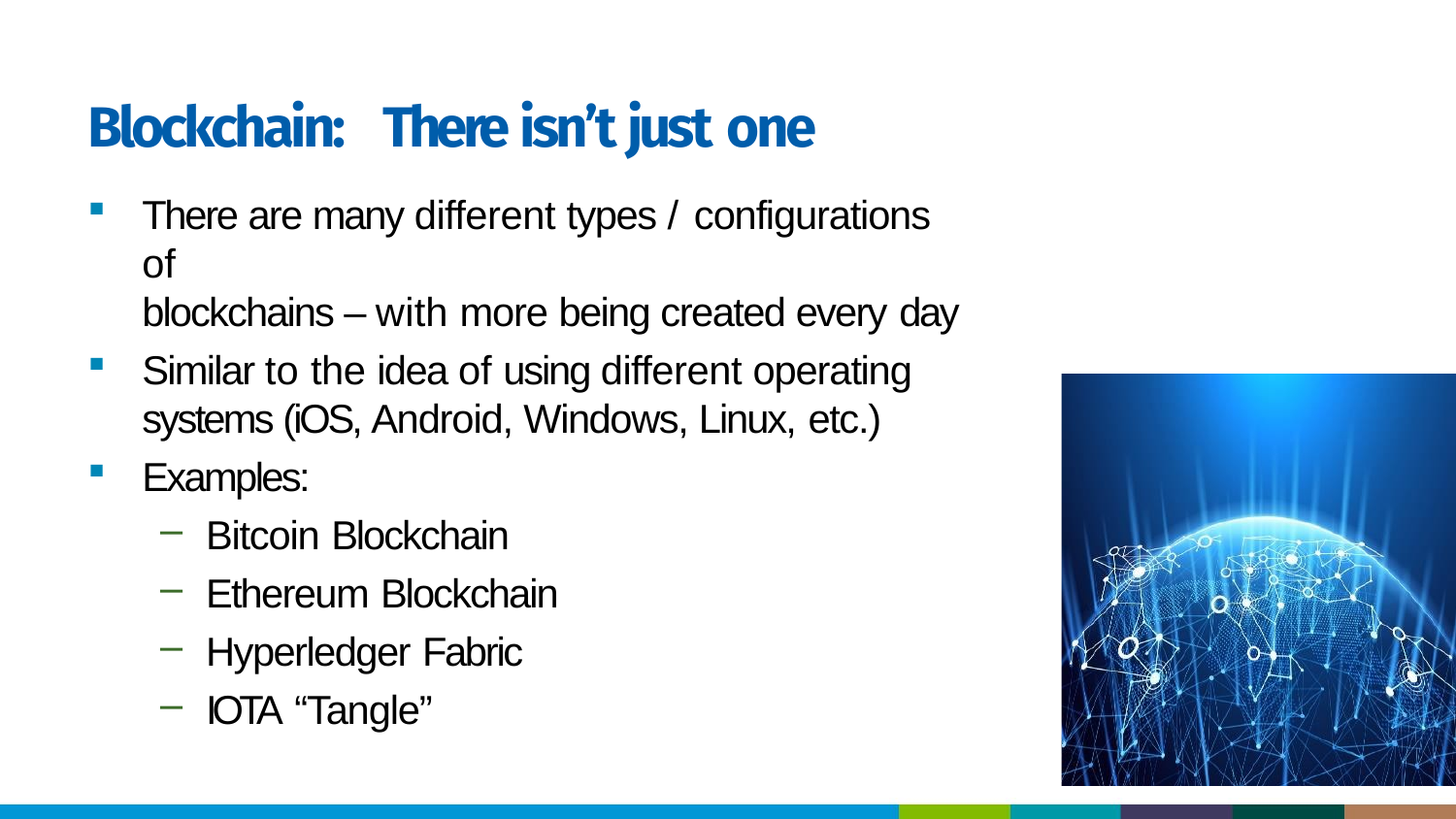

# Blockchain:	There isn’t just one
There are many different types / configurations of
blockchains – with more being created every day
Similar to the idea of using different operating
systems (iOS, Android, Windows, Linux, etc.)
Examples:
Bitcoin Blockchain
Ethereum Blockchain
Hyperledger Fabric
IOTA “Tangle”